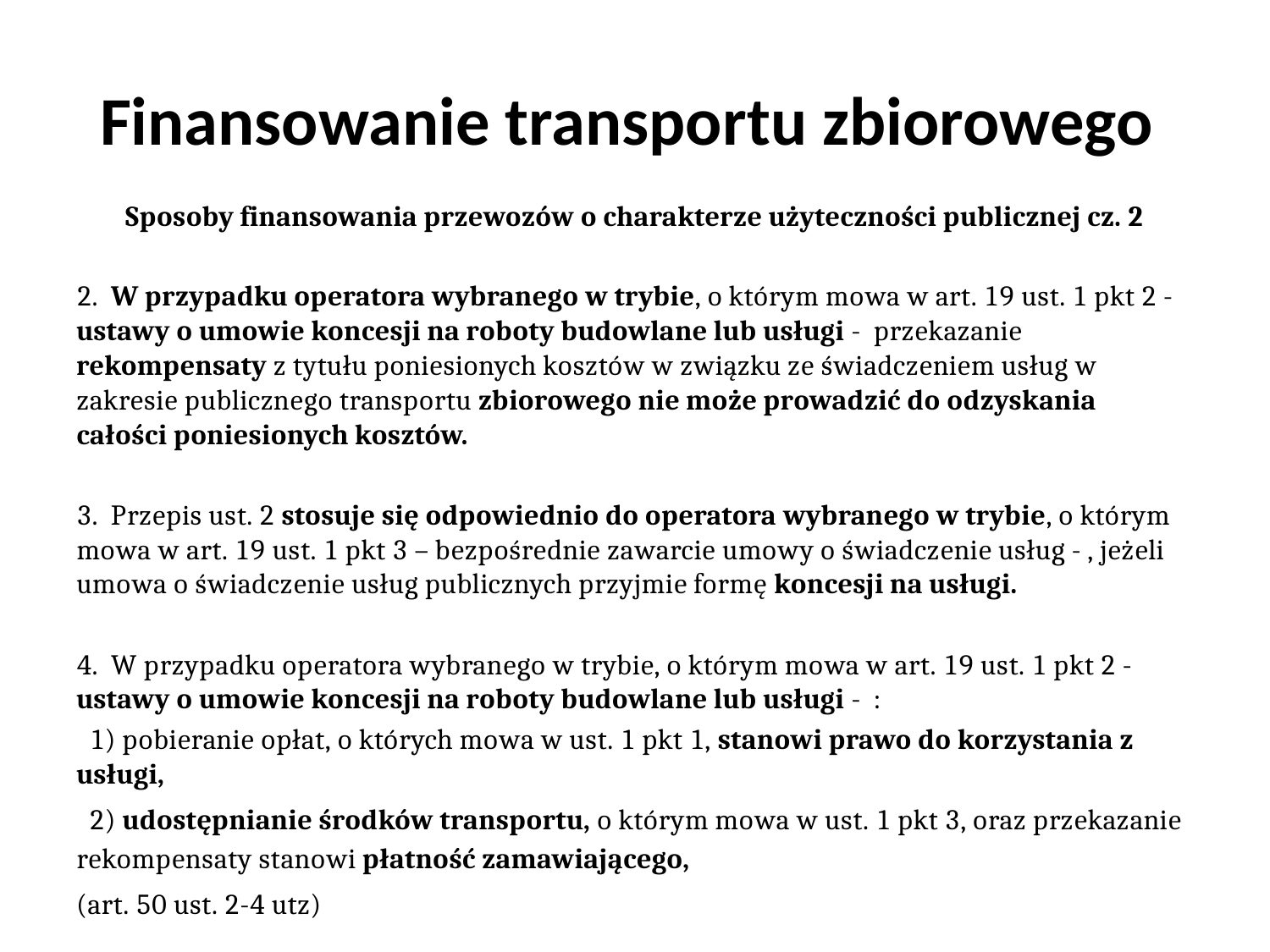

# Finansowanie transportu zbiorowego
Sposoby finansowania przewozów o charakterze użyteczności publicznej cz. 2

2.  W przypadku operatora wybranego w trybie, o którym mowa w art. 19 ust. 1 pkt 2 - ustawy o umowie koncesji na roboty budowlane lub usługi -  przekazanie rekompensaty z tytułu poniesionych kosztów w związku ze świadczeniem usług w zakresie publicznego transportu zbiorowego nie może prowadzić do odzyskania całości poniesionych kosztów.

3.  Przepis ust. 2 stosuje się odpowiednio do operatora wybranego w trybie, o którym mowa w art. 19 ust. 1 pkt 3 – bezpośrednie zawarcie umowy o świadczenie usług - , jeżeli umowa o świadczenie usług publicznych przyjmie formę koncesji na usługi.

4.  W przypadku operatora wybranego w trybie, o którym mowa w art. 19 ust. 1 pkt 2 - ustawy o umowie koncesji na roboty budowlane lub usługi -  :
  1) pobieranie opłat, o których mowa w ust. 1 pkt 1, stanowi prawo do korzystania z usługi,
  2) udostępnianie środków transportu, o którym mowa w ust. 1 pkt 3, oraz przekazanie rekompensaty stanowi płatność zamawiającego,
(art. 50 ust. 2-4 utz)